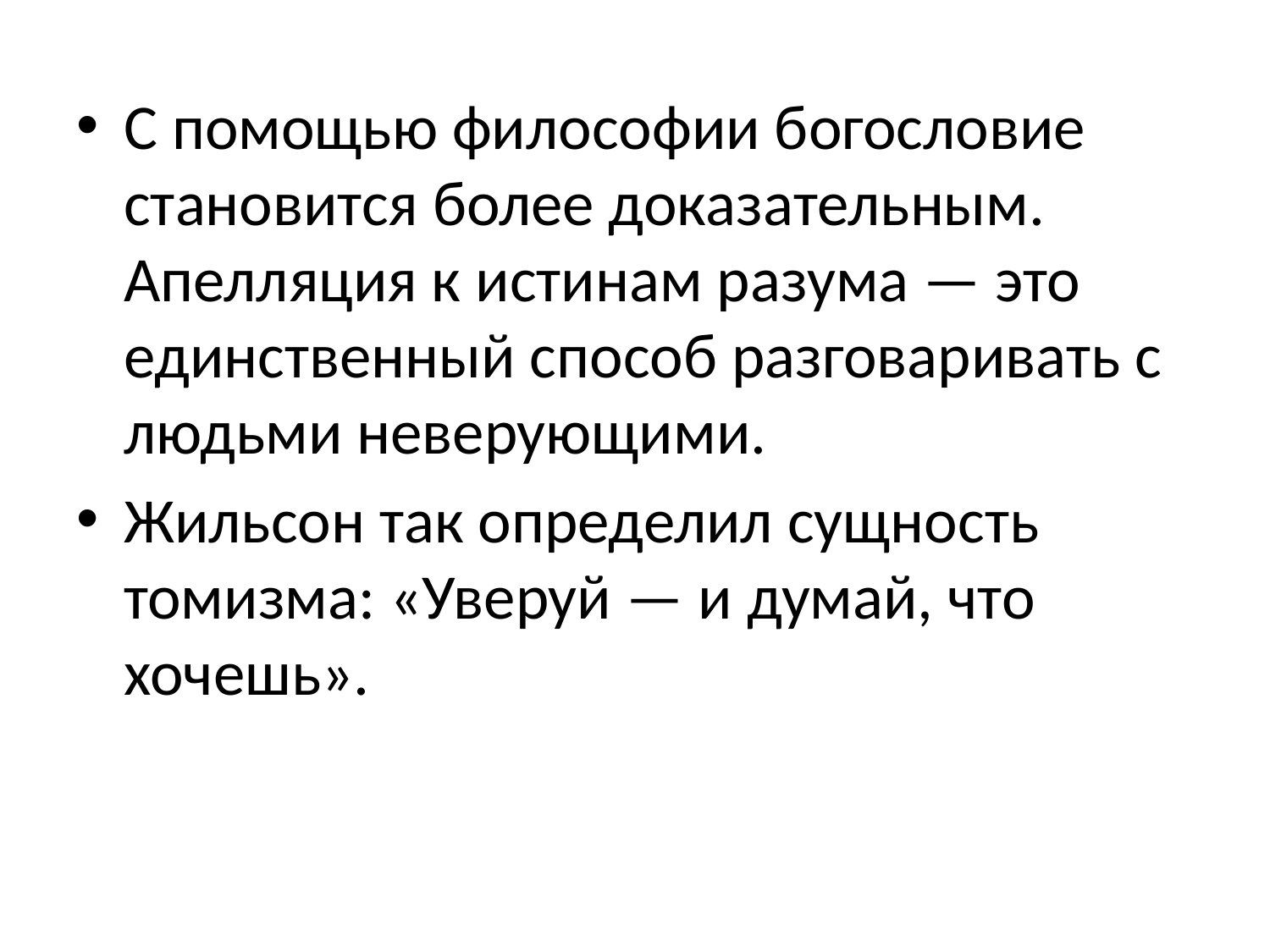

С помощью философии богословие становится более доказательным. Апелляция к истинам разума — это единственный способ разговаривать с людьми неверующими.
Жильсон так определил сущность томизма: «Уверуй — и думай, что хочешь».